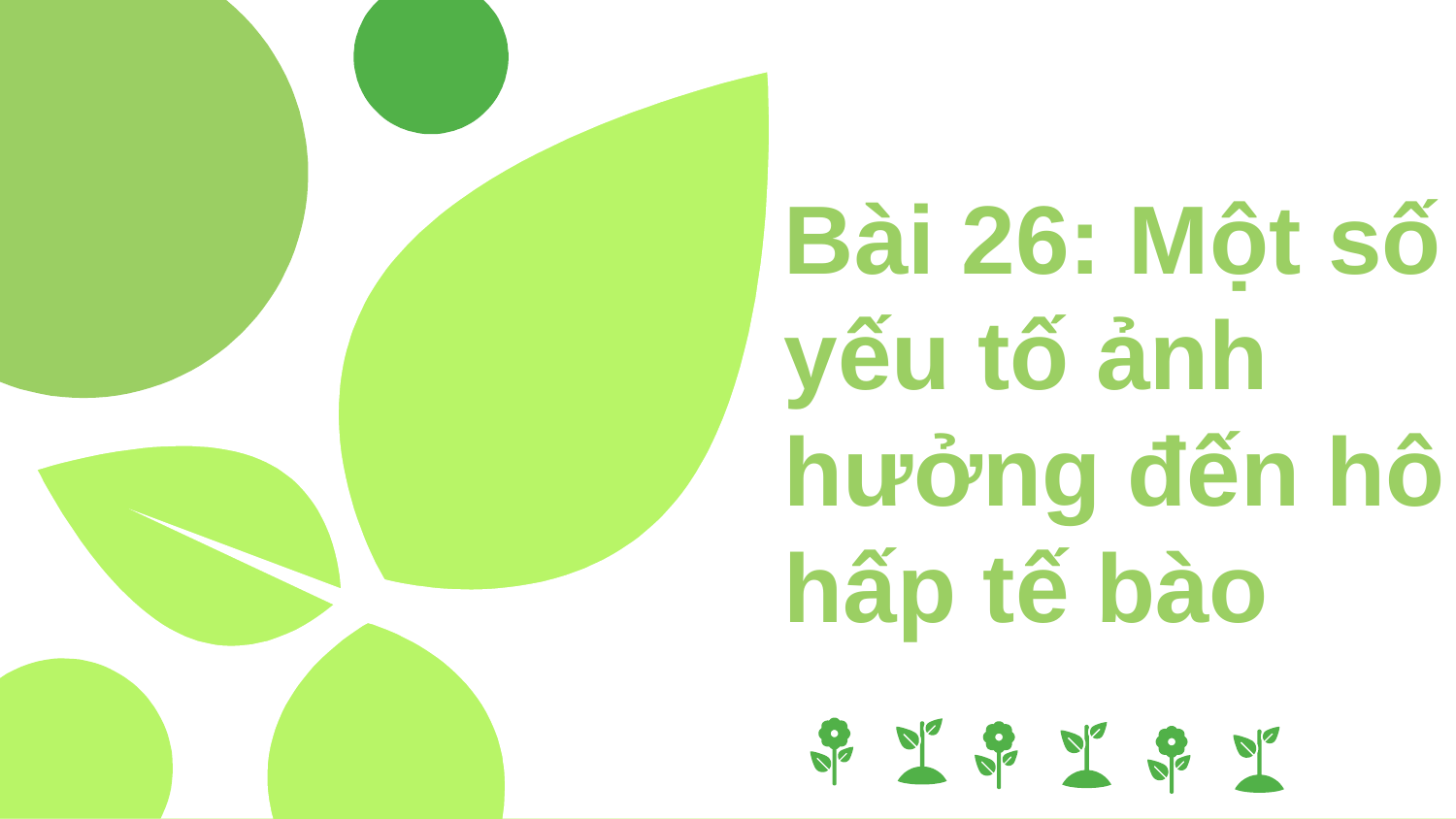

# Bài 26: Một số yếu tố ảnh hưởng đến hô hấp tế bào